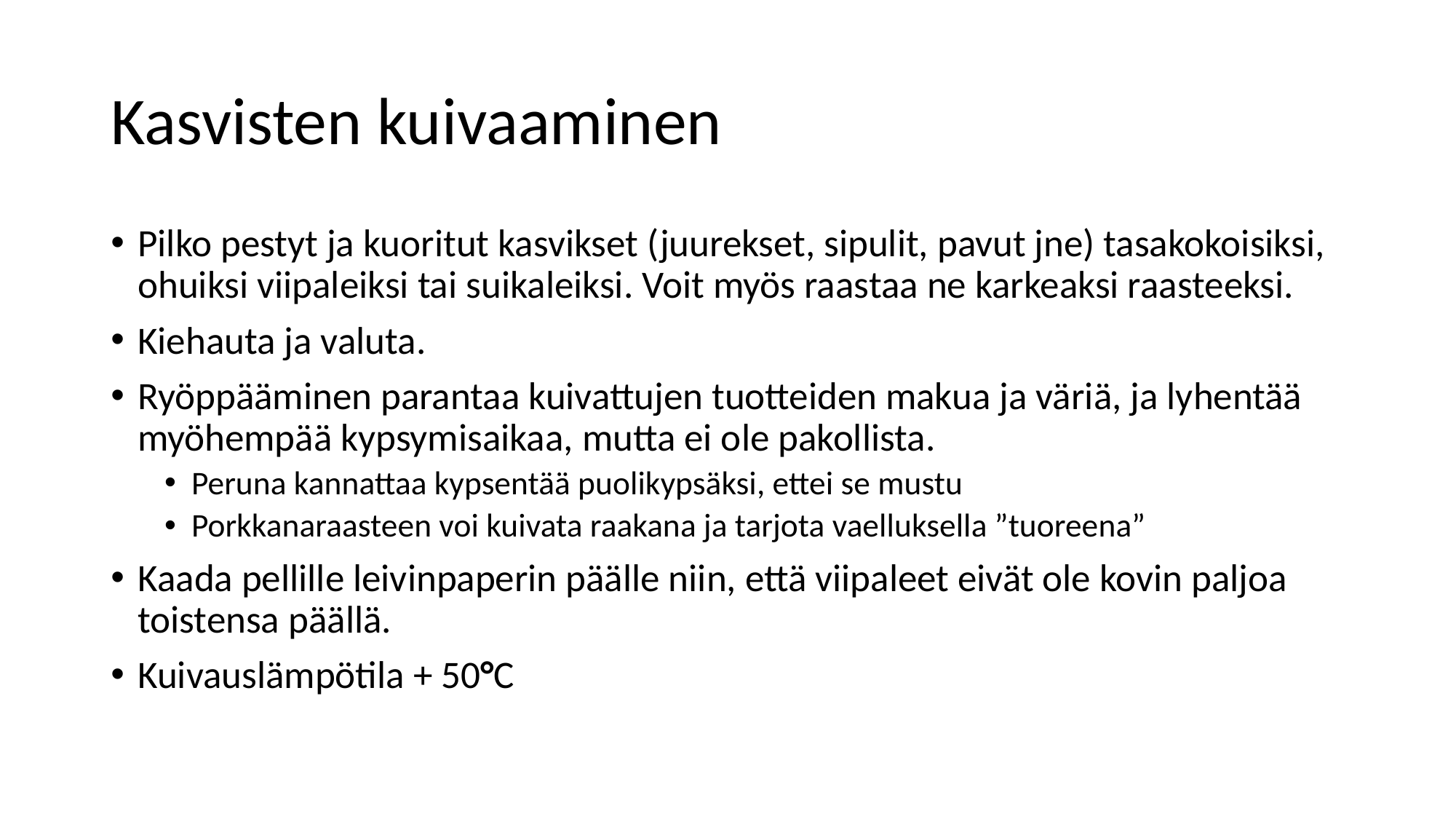

# Kasvisten kuivaaminen
Pilko pestyt ja kuoritut kasvikset (juurekset, sipulit, pavut jne) tasakokoisiksi, ohuiksi viipaleiksi tai suikaleiksi. Voit myös raastaa ne karkeaksi raasteeksi.
Kiehauta ja valuta.
Ryöppääminen parantaa kuivattujen tuotteiden makua ja väriä, ja lyhentää myöhempää kypsymisaikaa, mutta ei ole pakollista.
Peruna kannattaa kypsentää puolikypsäksi, ettei se mustu
Porkkanaraasteen voi kuivata raakana ja tarjota vaelluksella ”tuoreena”
Kaada pellille leivinpaperin päälle niin, että viipaleet eivät ole kovin paljoa toistensa päällä.
Kuivauslämpötila + 50°C